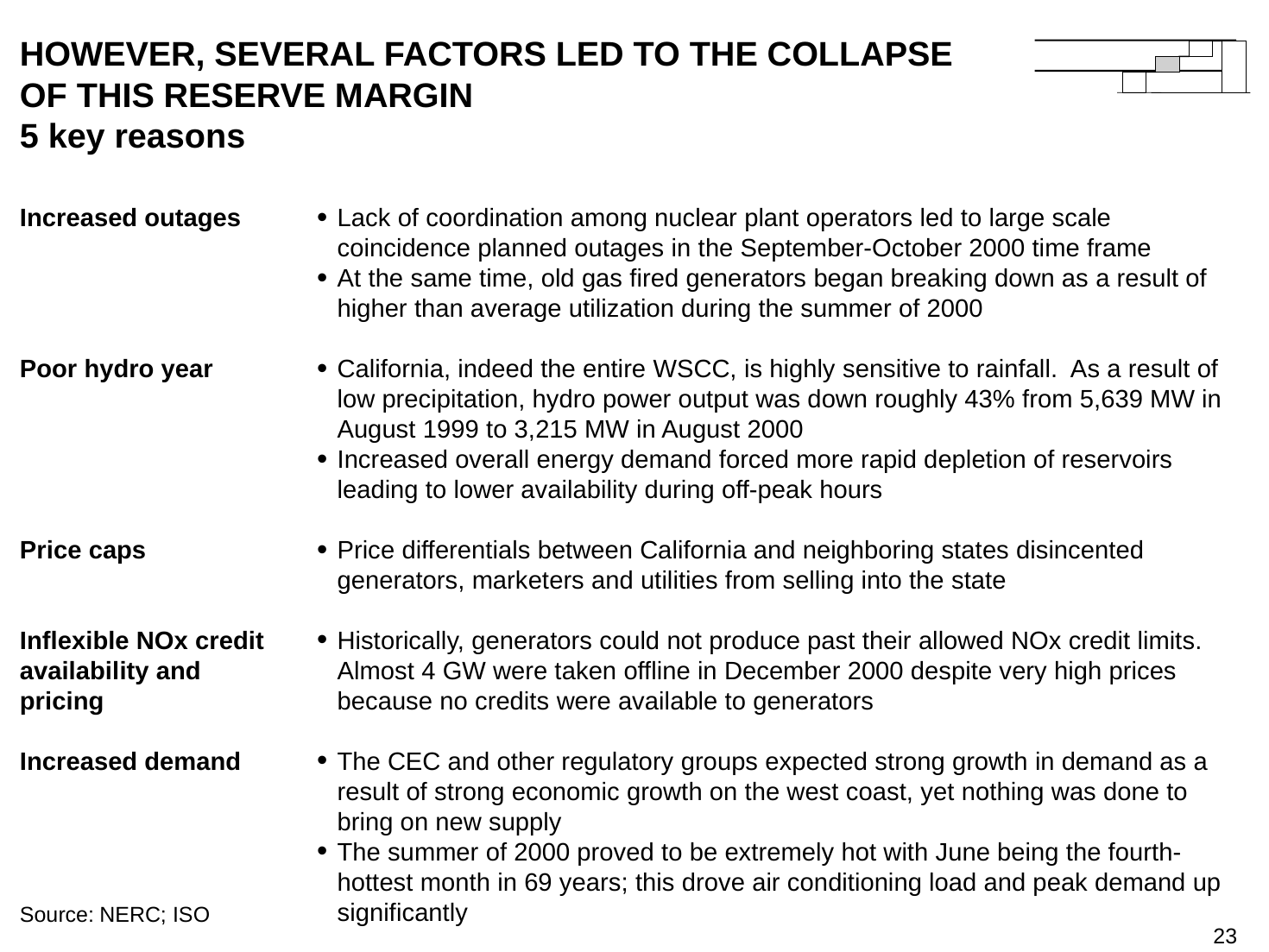

23
# HOWEVER, SEVERAL FACTORS LED TO THE COLLAPSE OF THIS RESERVE MARGIN 5 key reasons

Increased outages

Poor hydro year

Price caps

Inflexible NOx credit availability and pricing

Increased demand
Lack of coordination among nuclear plant operators led to large scale coincidence planned outages in the September-October 2000 time frame
At the same time, old gas fired generators began breaking down as a result of higher than average utilization during the summer of 2000

California, indeed the entire WSCC, is highly sensitive to rainfall.  As a result of  low precipitation, hydro power output was down roughly 43% from 5,639 MW in August 1999 to 3,215 MW in August 2000
Increased overall energy demand forced more rapid depletion of reservoirs leading to lower availability during off-peak hours

Price differentials between California and neighboring states disincented generators, marketers and utilities from selling into the state

Historically, generators could not produce past their allowed NOx credit limits.  Almost 4 GW were taken offline in December 2000 despite very high prices because no credits were available to generators

The CEC and other regulatory groups expected strong growth in demand as a result of strong economic growth on the west coast, yet nothing was done to bring on new supply
The summer of 2000 proved to be extremely hot with June being the fourth-hottest month in 69 years; this drove air conditioning load and peak demand up significantly
Source:	NERC; ISO